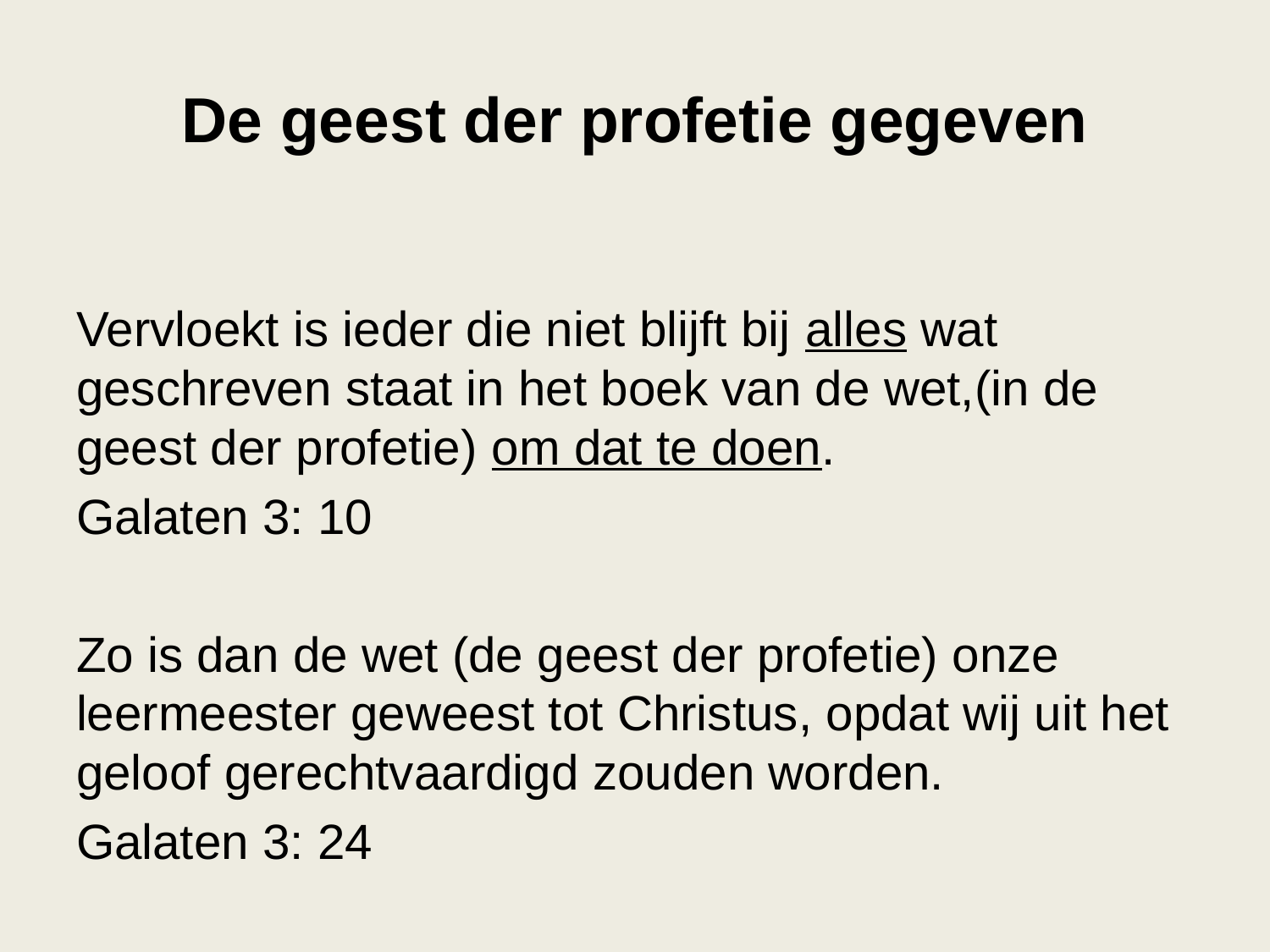

# De geest der profetie gegeven

Vervloekt is ieder die niet blijft bij alles wat geschreven staat in het boek van de wet,(in de geest der profetie) om dat te doen.
Galaten 3: 10

Zo is dan de wet (de geest der profetie) onze leermeester geweest tot Christus, opdat wij uit het geloof gerechtvaardigd zouden worden.
Galaten 3: 24